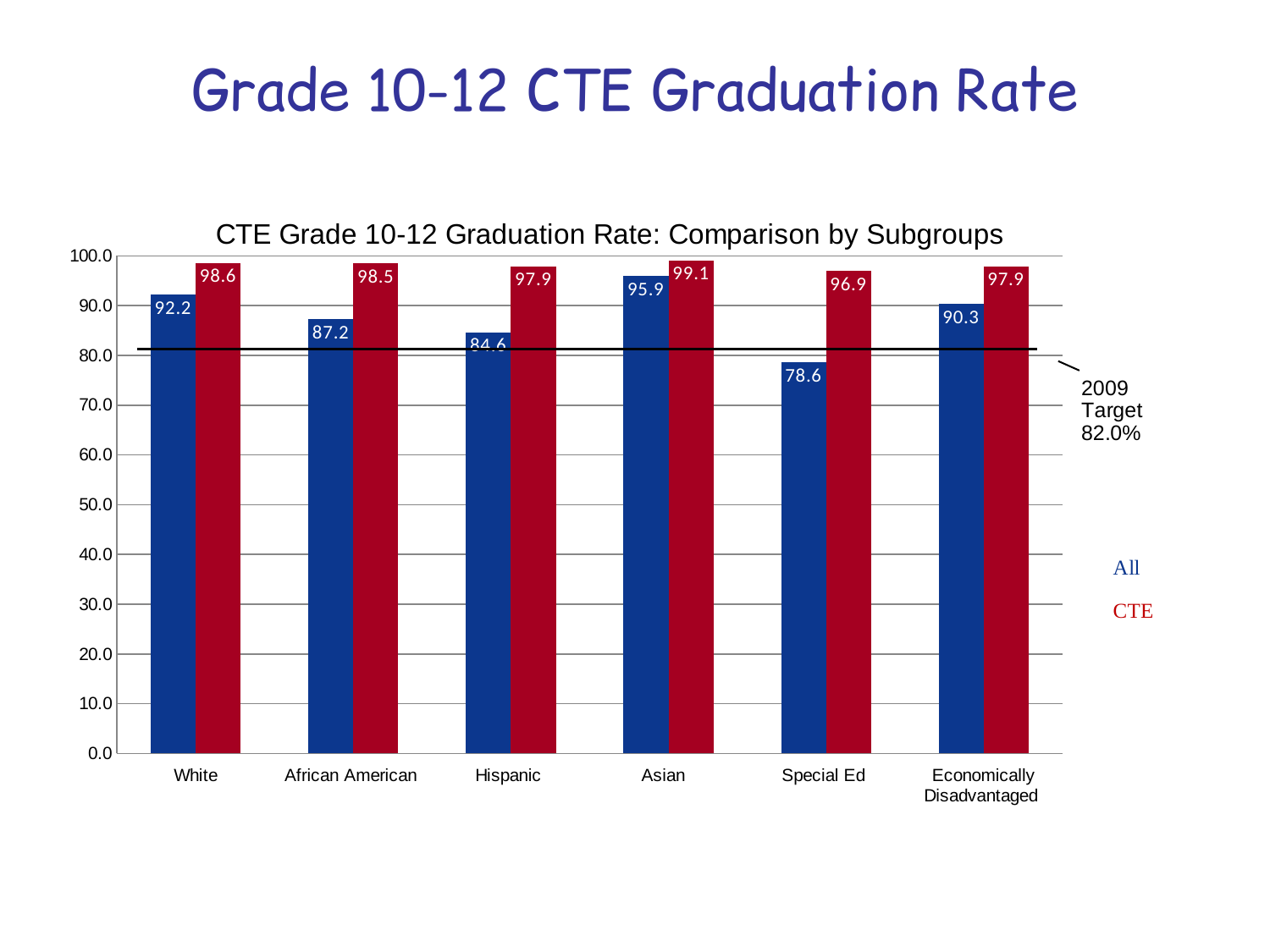

# Grade 10-12 CTE Graduation Rate

### Chart: CTE Grade 10-12 Graduation Rate: Comparison by Subgroups

| Category | All 10-12 | CTE 10-12 |
|---|---|---|
| White | 92.2 | 98.6 |
| African American  | 87.24000000000002 | 98.5 |
| Hispanic  | 84.63 | 97.9 |
| Asian   | 95.91000000000003 | 99.1 |
| Special Ed  | 78.64 | 96.9 |
| Economically Disadvantaged  | 90.31 | 97.9 |